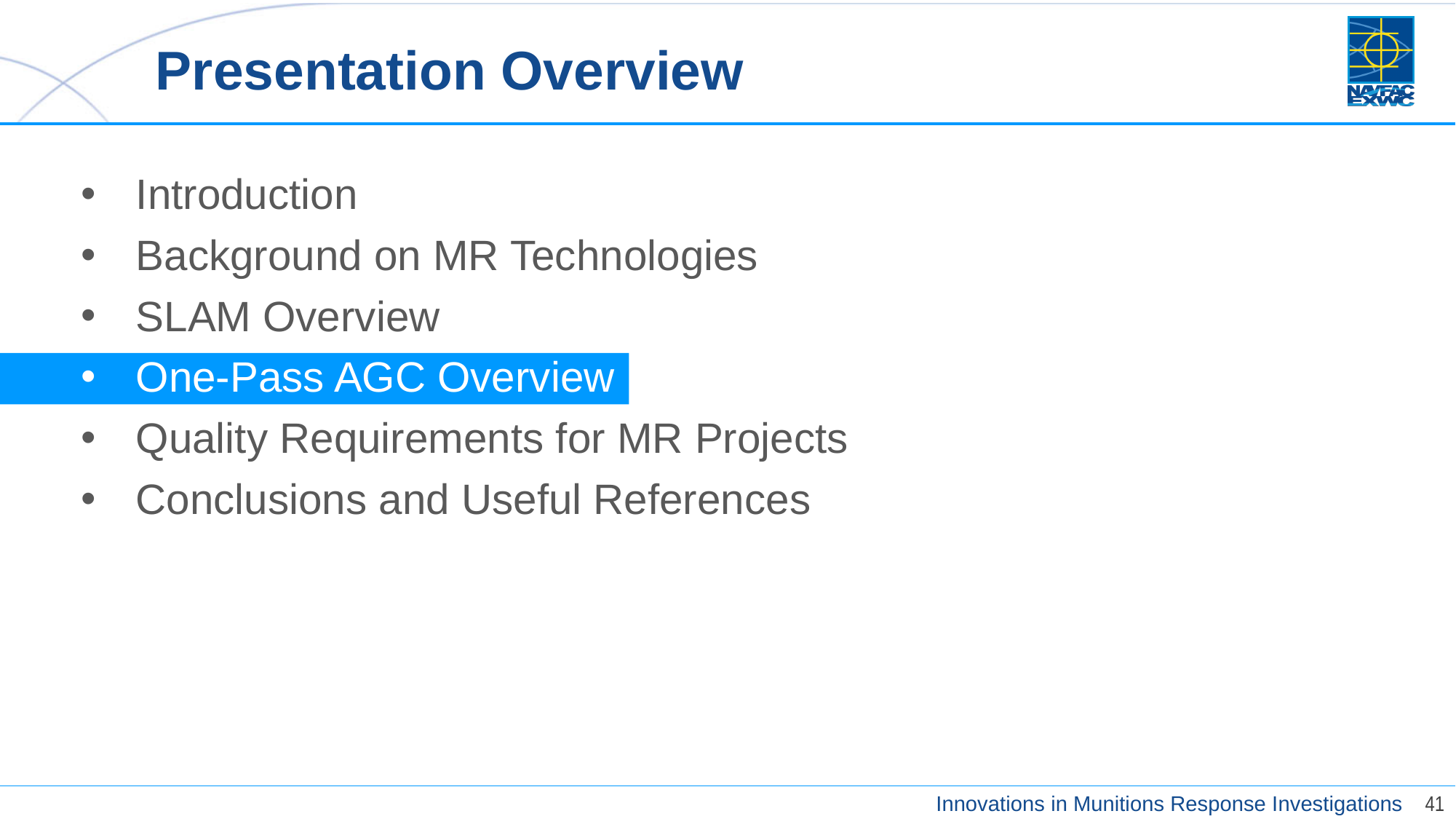

# Presentation Overview
Introduction
Background on MR Technologies
SLAM Overview
One-Pass AGC Overview
Quality Requirements for MR Projects
Conclusions and Useful References